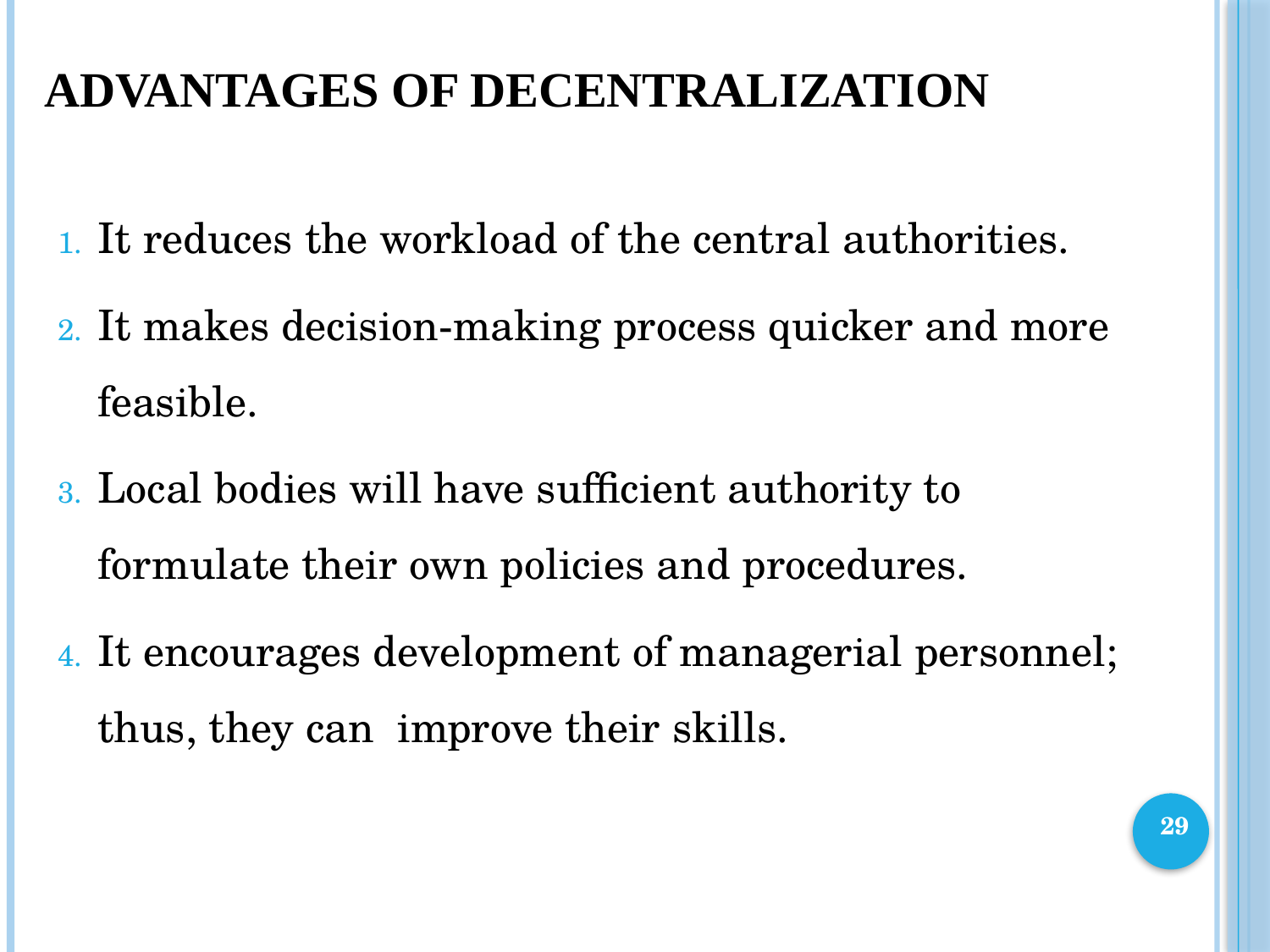

# Advantages of Decentralization
It reduces the workload of the central authorities.
It makes decision-making process quicker and more feasible.
Local bodies will have sufficient authority to formulate their own policies and procedures.
It encourages development of managerial personnel; thus, they can  improve their skills.
29